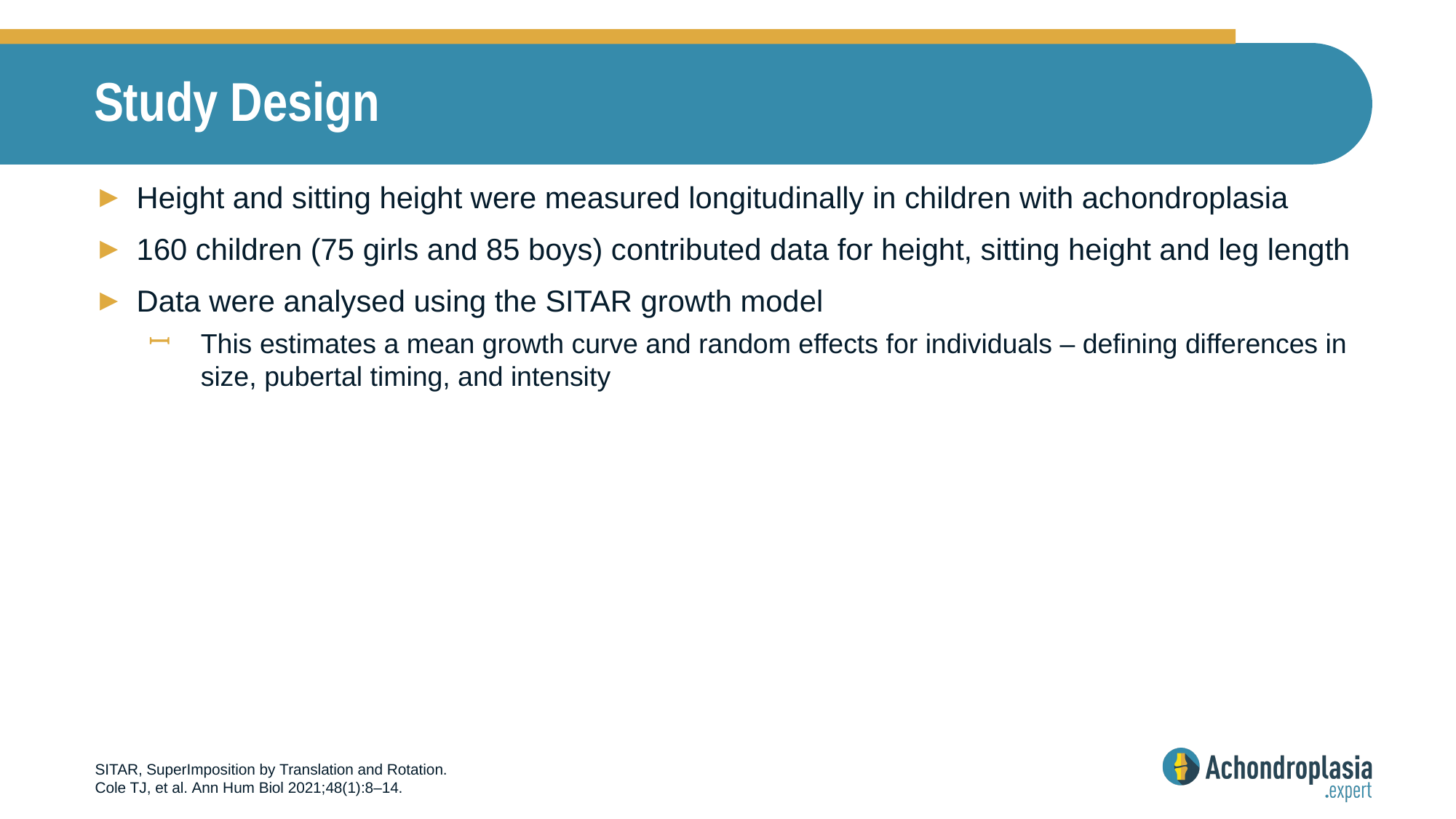

# Study Design
Height and sitting height were measured longitudinally in children with achondroplasia
160 children (75 girls and 85 boys) contributed data for height, sitting height and leg length
Data were analysed using the SITAR growth model
This estimates a mean growth curve and random effects for individuals – defining differences in size, pubertal timing, and intensity

SITAR, SuperImposition by Translation and Rotation.
Cole TJ, et al. Ann Hum Biol 2021;48(1):8–14.